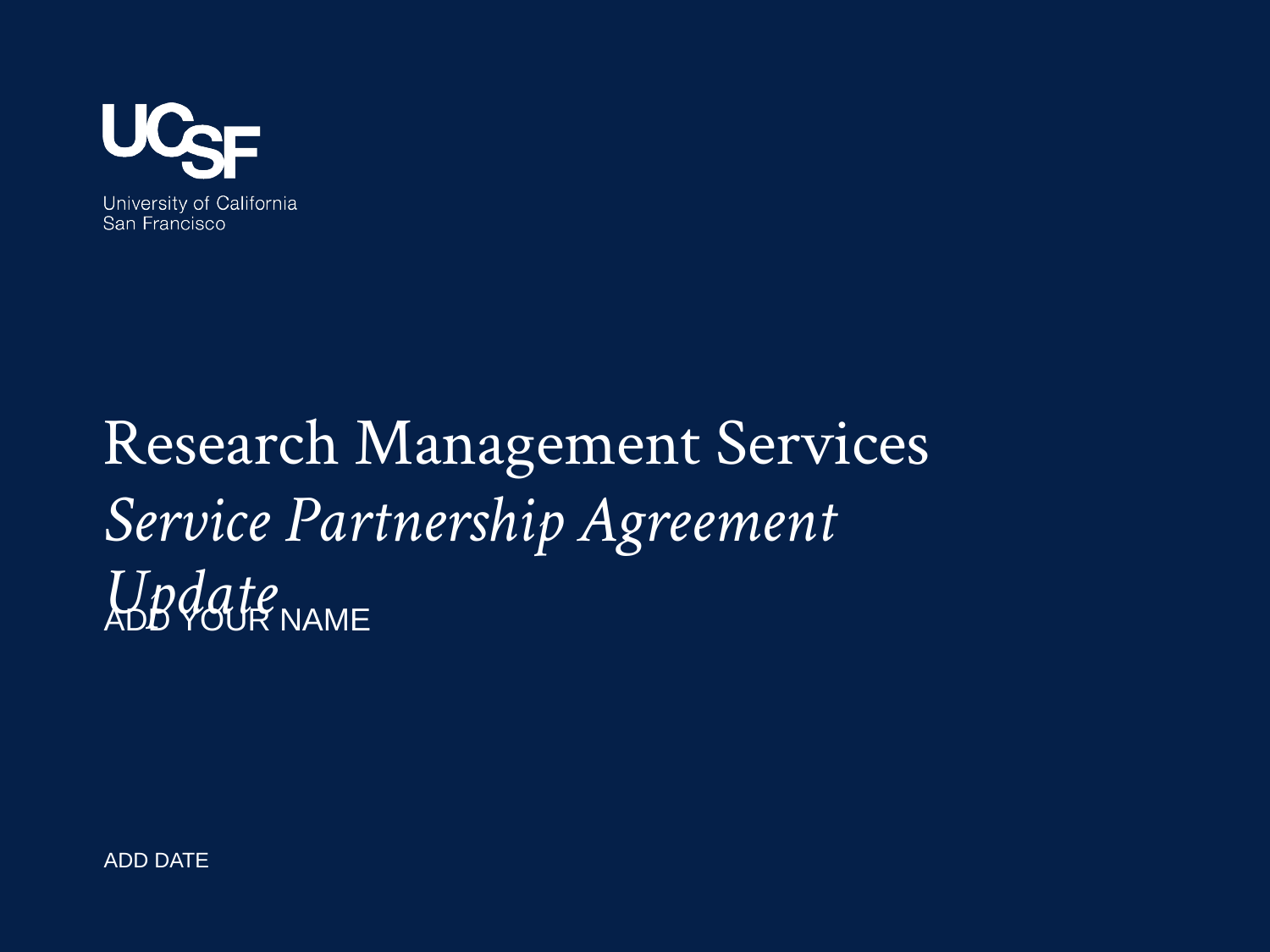

# Research Management Services
Service Partnership Agreement Update
ADD YOUR NAME
ADD DATE